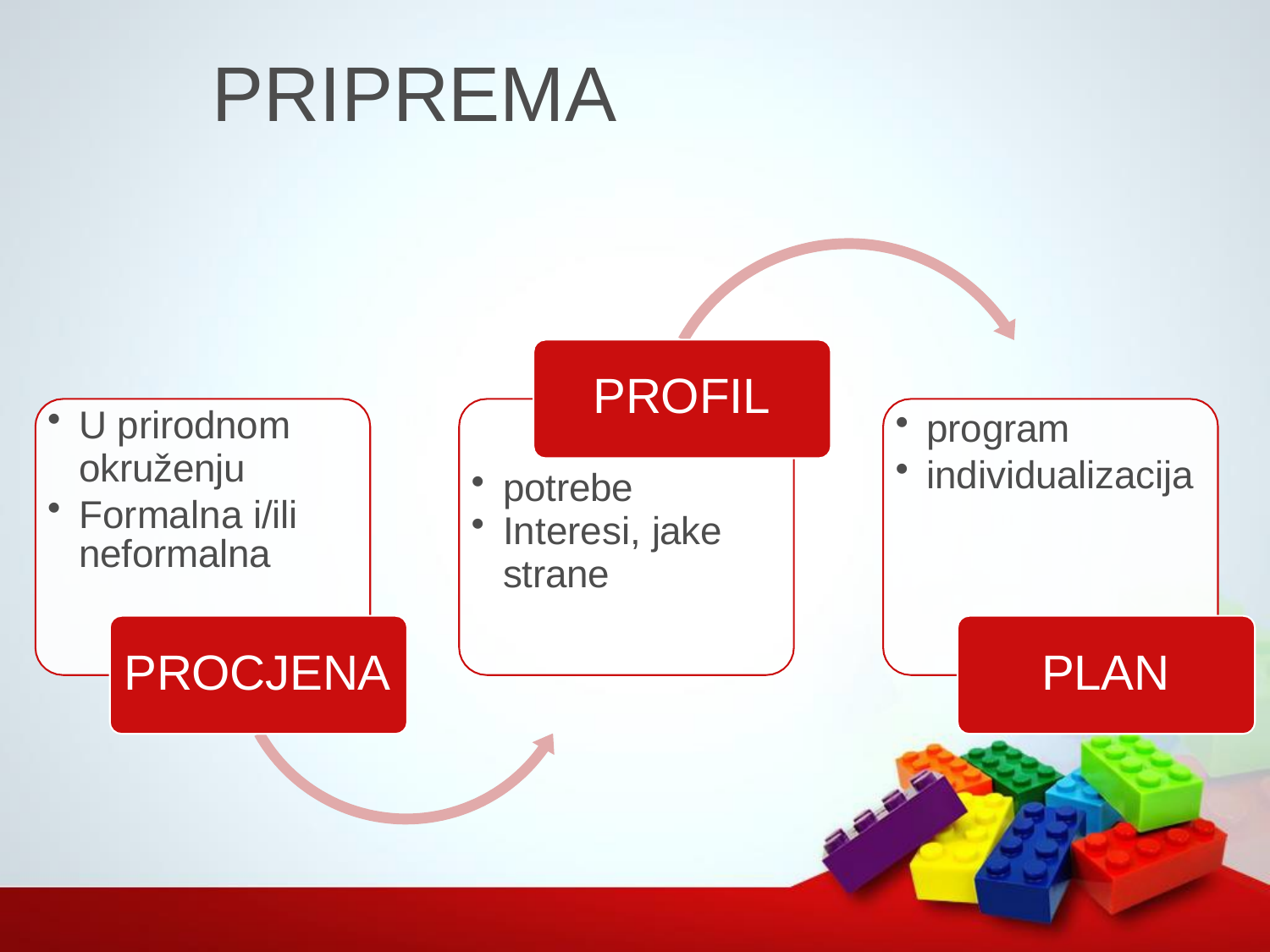

# PRIPREMA

PROFIL

U prirodnom
okruženju
Formalna i/ili neformalna
program
individualizacija
potrebe
Interesi, jake
strane

PROCJENA
PLAN